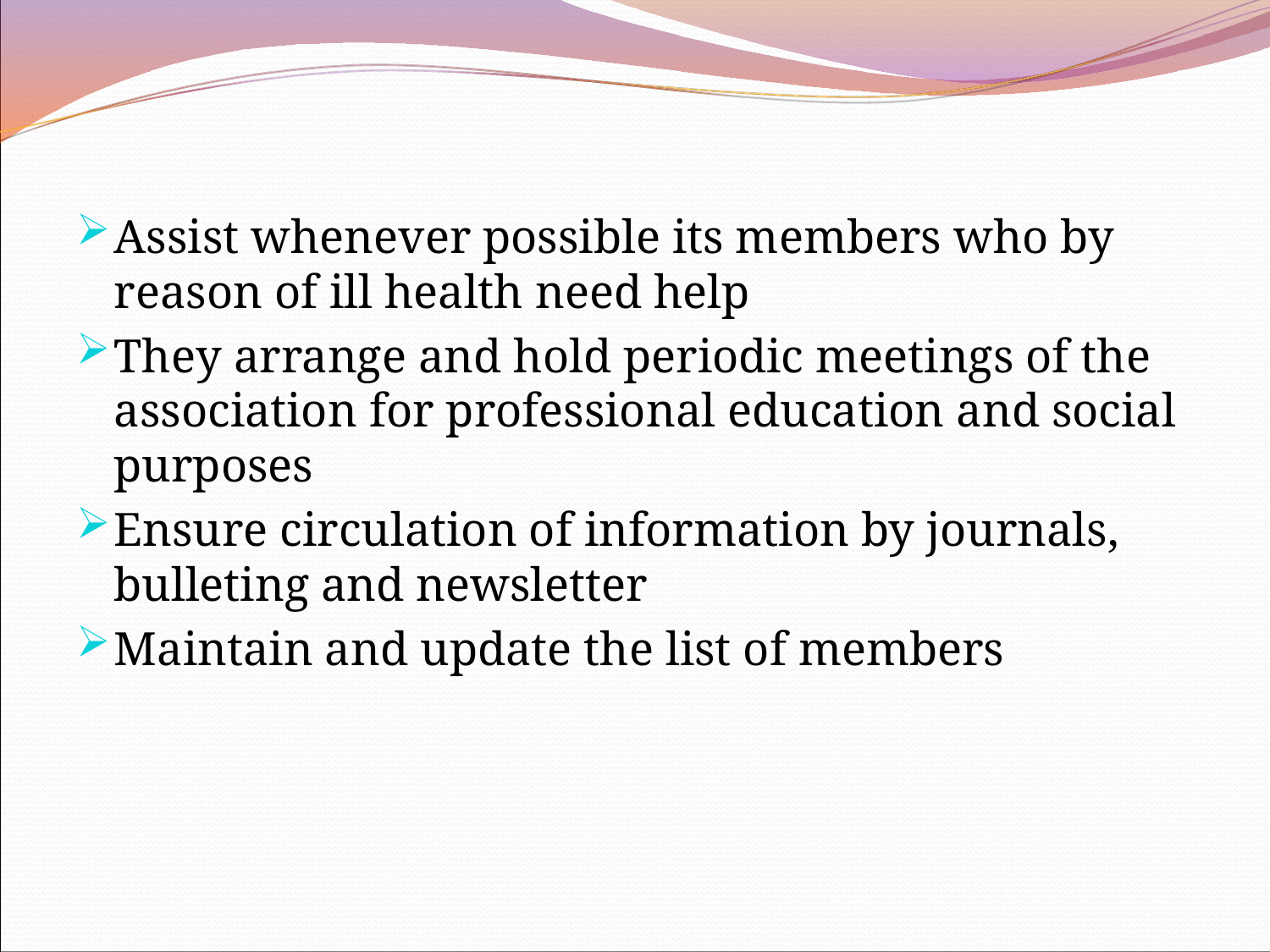

Assist whenever possible its members who by reason of ill health need help
They arrange and hold periodic meetings of the association for professional education and social purposes
Ensure circulation of information by journals, bulleting and newsletter
Maintain and update the list of members